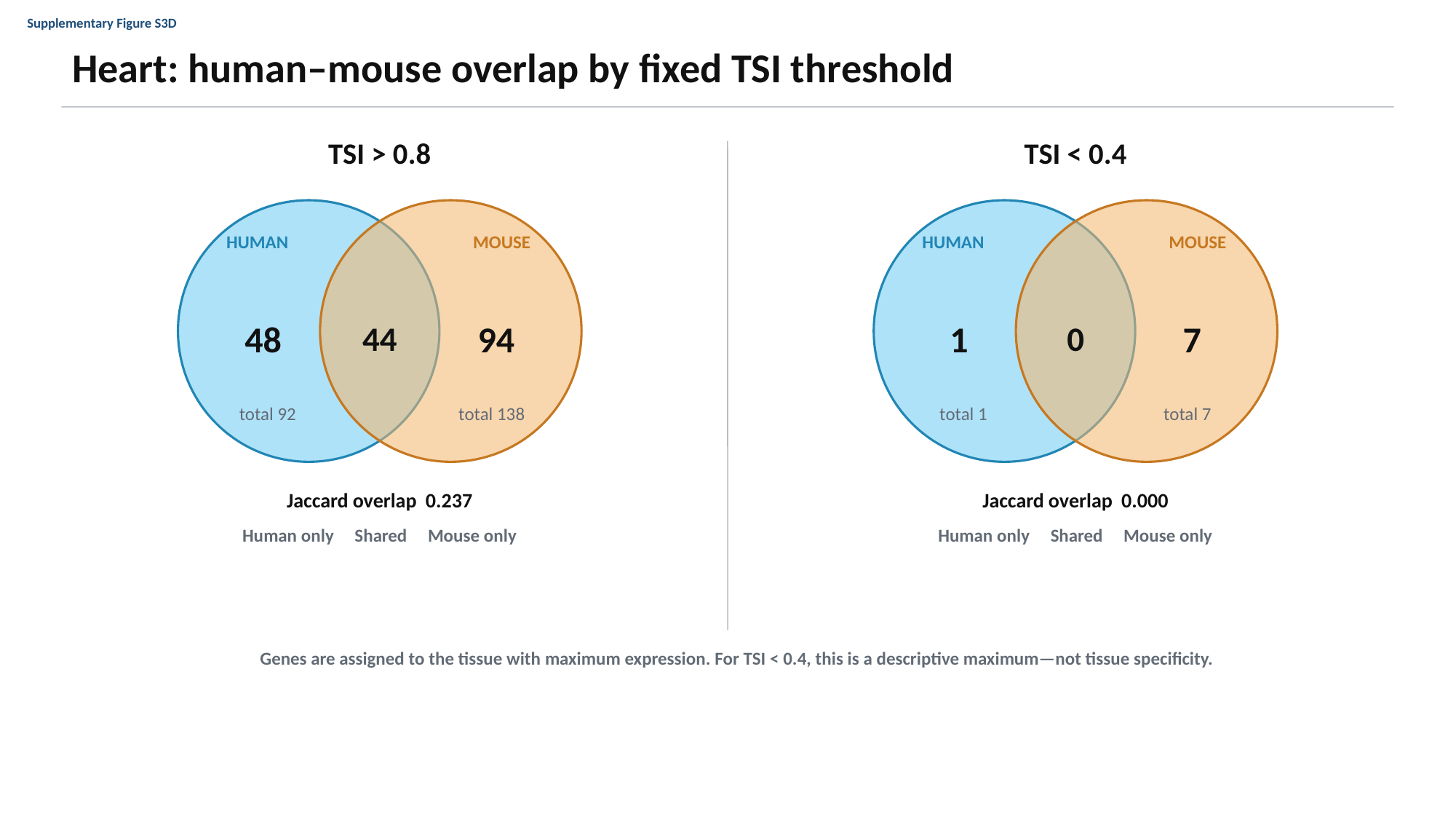

Supplementary Figure S3D
Heart: human–mouse overlap by fixed TSI threshold

TSI > 0.8
TSI < 0.4

HUMAN
MOUSE
HUMAN
MOUSE
48
44
94
1
0
7
total 92
total 138
total 1
total 7
Jaccard overlap  0.237
Jaccard overlap  0.000
Human only     Shared     Mouse only
Human only     Shared     Mouse only
Genes are assigned to the tissue with maximum expression. For TSI < 0.4, this is a descriptive maximum—not tissue specificity.